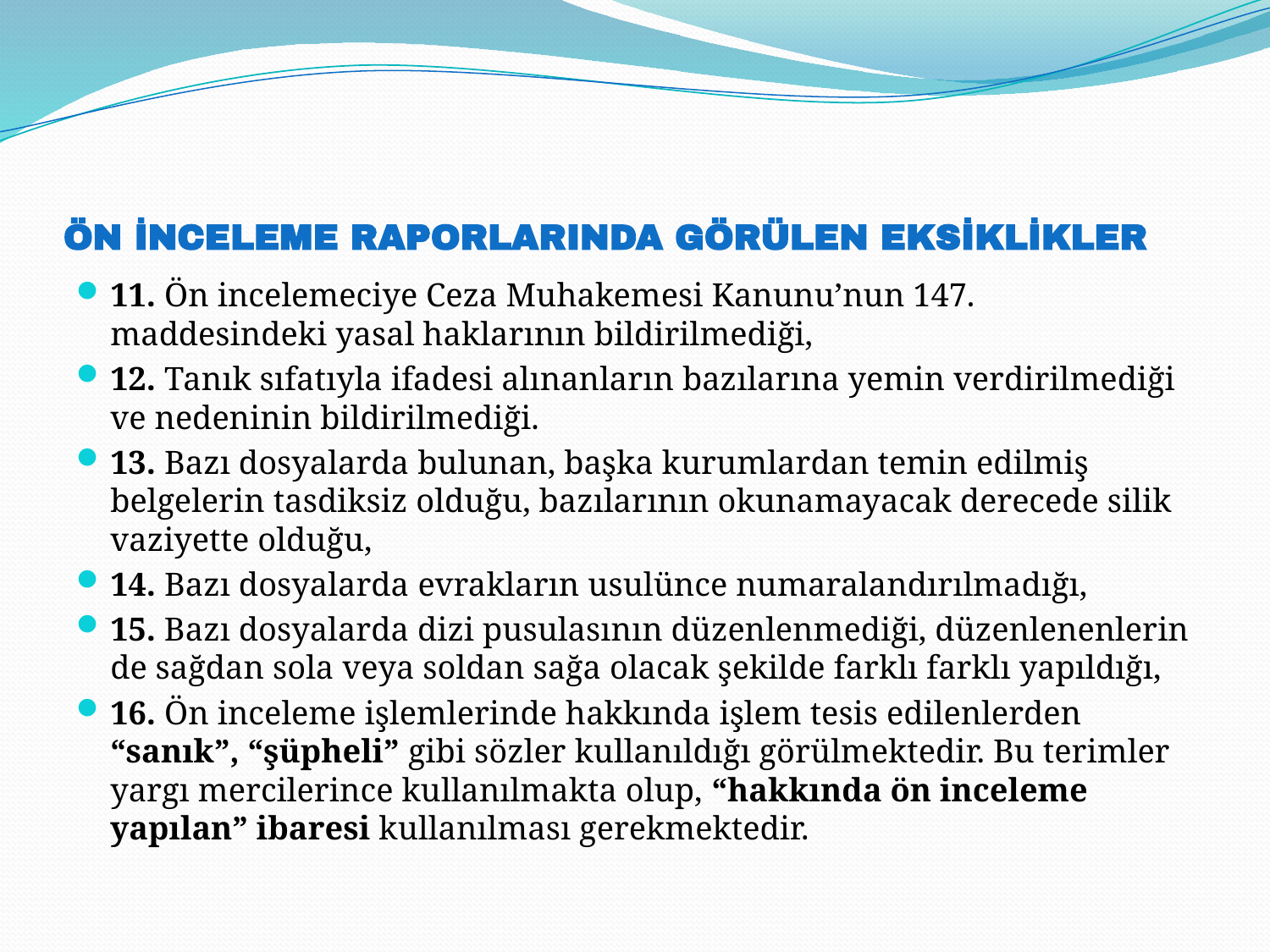

# ÖN İNCELEME RAPORLARINDA GÖRÜLEN EKSİKLİKLER
11. Ön incelemeciye Ceza Muhakemesi Kanunu’nun 147. maddesindeki yasal haklarının bildirilmediği,
12. Tanık sıfatıyla ifadesi alınanların bazılarına yemin verdirilmediği ve nedeninin bildirilmediği.
13. Bazı dosyalarda bulunan, başka kurumlardan temin edilmiş belgelerin tasdiksiz olduğu, bazılarının okunamayacak derecede silik vaziyette olduğu,
14. Bazı dosyalarda evrakların usulünce numaralandırılmadığı,
15. Bazı dosyalarda dizi pusulasının düzenlenmediği, düzenlenenlerin de sağdan sola veya soldan sağa olacak şekilde farklı farklı yapıldığı,
16. Ön inceleme işlemlerinde hakkında işlem tesis edilenlerden “sanık”, “şüpheli” gibi sözler kullanıldığı görülmektedir. Bu terimler yargı mercilerince kullanılmakta olup, “hakkında ön inceleme yapılan” ibaresi kullanılması gerekmektedir.